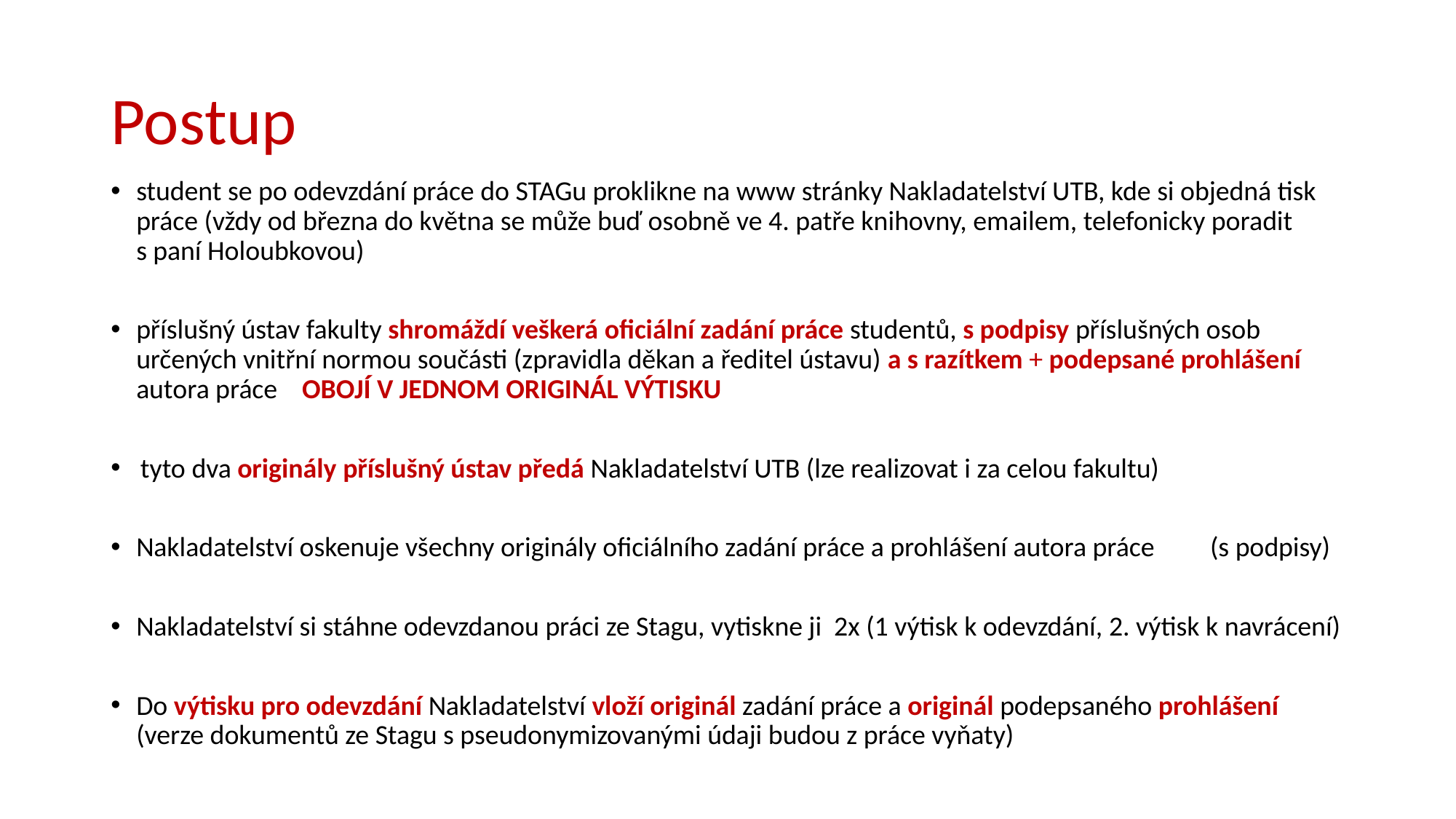

# Postup
student se po odevzdání práce do STAGu proklikne na www stránky Nakladatelství UTB, kde si objedná tisk práce (vždy od března do května se může buď osobně ve 4. patře knihovny, emailem, telefonicky poradit s paní Holoubkovou)

příslušný ústav fakulty shromáždí veškerá oficiální zadání práce studentů, s podpisy příslušných osob určených vnitřní normou součásti (zpravidla děkan a ředitel ústavu) a s razítkem + podepsané prohlášení autora práce    OBOJÍ V JEDNOM ORIGINÁL VÝTISKU

tyto dva originály příslušný ústav předá Nakladatelství UTB (lze realizovat i za celou fakultu)

Nakladatelství oskenuje všechny originály oficiálního zadání práce a prohlášení autora práce         (s podpisy)

Nakladatelství si stáhne odevzdanou práci ze Stagu, vytiskne ji  2x (1 výtisk k odevzdání, 2. výtisk k navrácení)

Do výtisku pro odevzdání Nakladatelství vloží originál zadání práce a originál podepsaného prohlášení (verze dokumentů ze Stagu s pseudonymizovanými údaji budou z práce vyňaty)